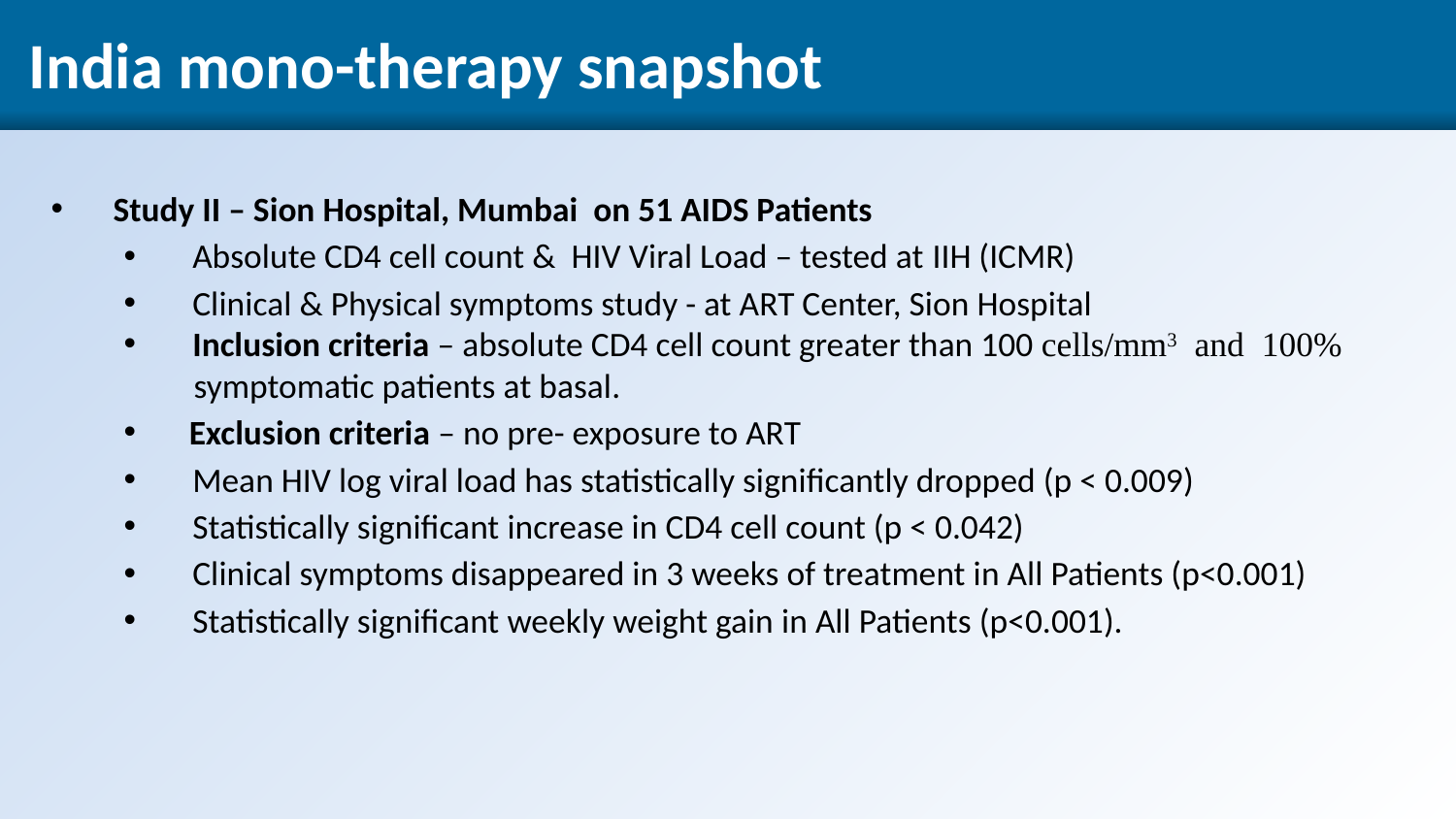

India mono-therapy snapshot

 Study II – Sion Hospital, Mumbai  on 51 AIDS Patients
   Absolute CD4 cell count &  HIV Viral Load – tested at IIH (ICMR)
   Clinical & Physical symptoms study - at ART Center, Sion Hospital
   Inclusion criteria – absolute CD4 cell count greater than 100 cells/mm3  and  100%
         symptomatic patients at basal.
    Exclusion criteria – no pre- exposure to ART
   Mean HIV log viral load has statistically significantly dropped (p < 0.009)
   Statistically significant increase in CD4 cell count (p < 0.042)
   Clinical symptoms disappeared in 3 weeks of treatment in All Patients (p<0.001)
   Statistically significant weekly weight gain in All Patients (p<0.001).